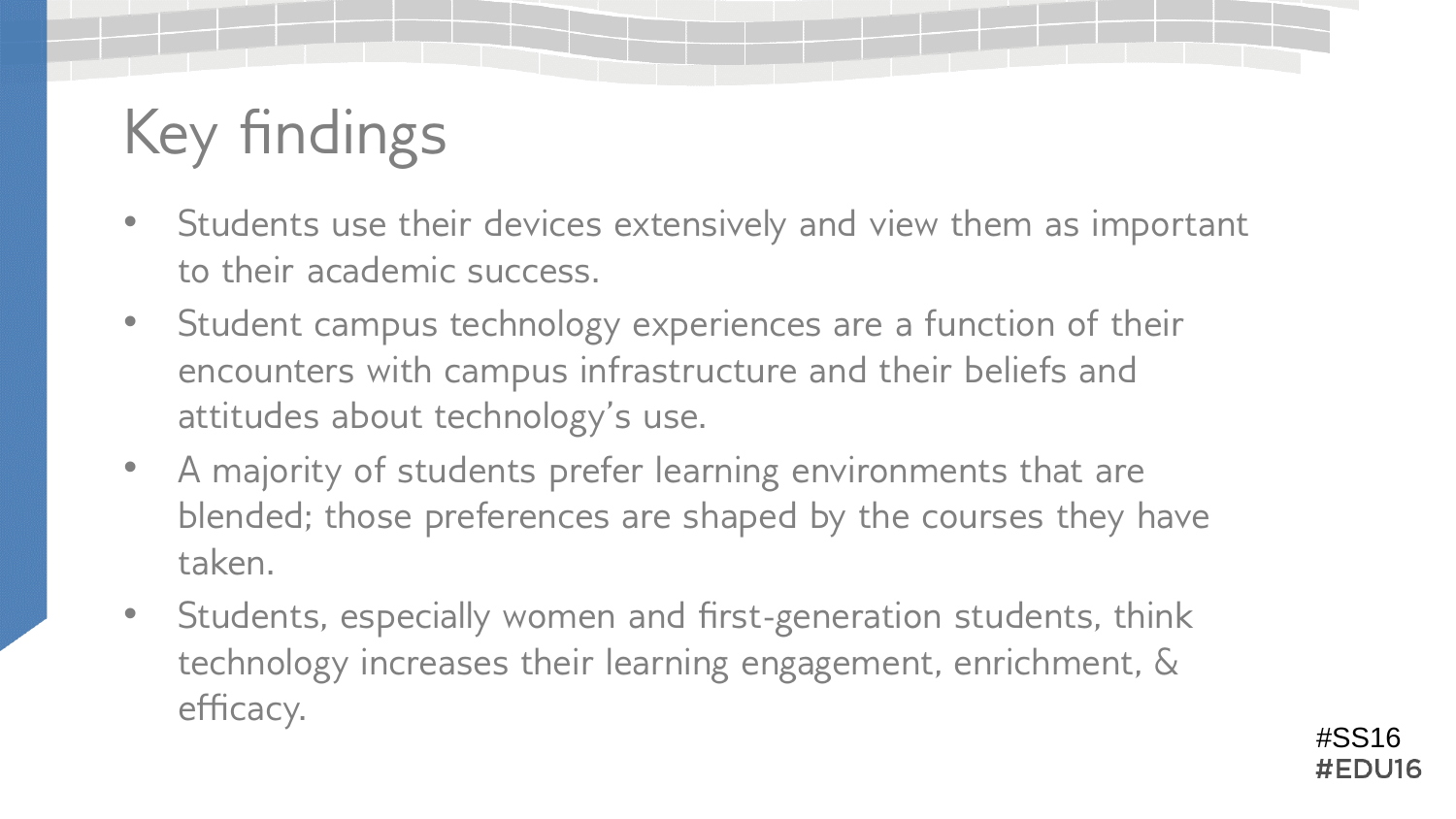

# Key findings
Students use their devices extensively and view them as important to their academic success.
Student campus technology experiences are a function of their encounters with campus infrastructure and their beliefs and attitudes about technology’s use.
A majority of students prefer learning environments that are blended; those preferences are shaped by the courses they have taken.
Students, especially women and first-generation students, think technology increases their learning engagement, enrichment, & efficacy.

#SS16